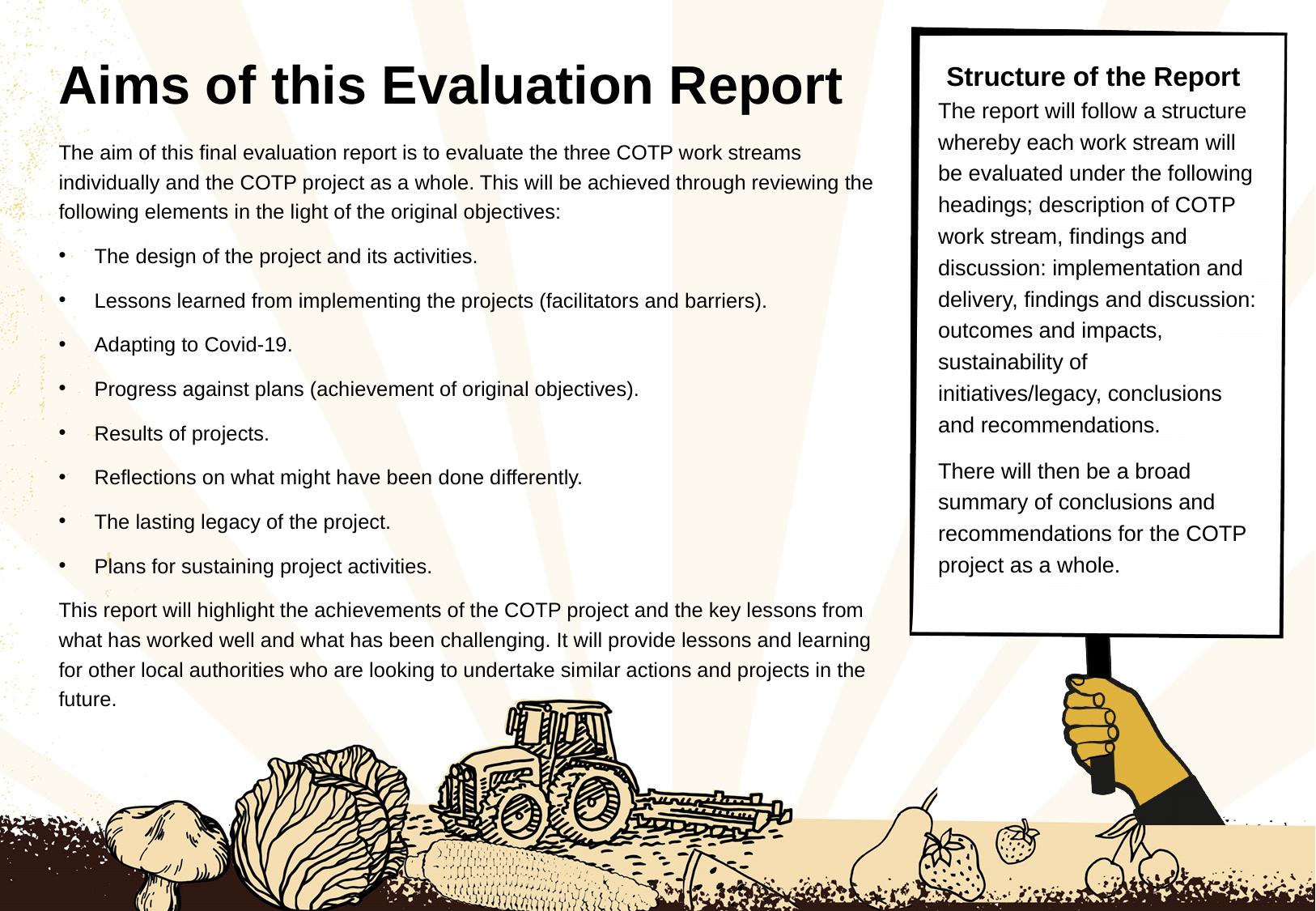

# Aims of this Evaluation Report
Structure of the Report
The report will follow a structure whereby each work stream will be evaluated under the following headings; description of COTP work stream, findings and discussion: implementation and delivery, findings and discussion: outcomes and impacts, sustainability of initiatives/legacy, conclusions and recommendations.

There will then be a broad summary of conclusions and recommendations for the COTP project as a whole.
The aim of this final evaluation report is to evaluate the three COTP work streams individually and the COTP project as a whole. This will be achieved through reviewing the following elements in the light of the original objectives:
The design of the project and its activities.
Lessons learned from implementing the projects (facilitators and barriers).
Adapting to Covid-19.
Progress against plans (achievement of original objectives).
Results of projects.
Reflections on what might have been done differently.
The lasting legacy of the project.
Plans for sustaining project activities.
This report will highlight the achievements of the COTP project and the key lessons from what has worked well and what has been challenging. It will provide lessons and learning for other local authorities who are looking to undertake similar actions and projects in the future.